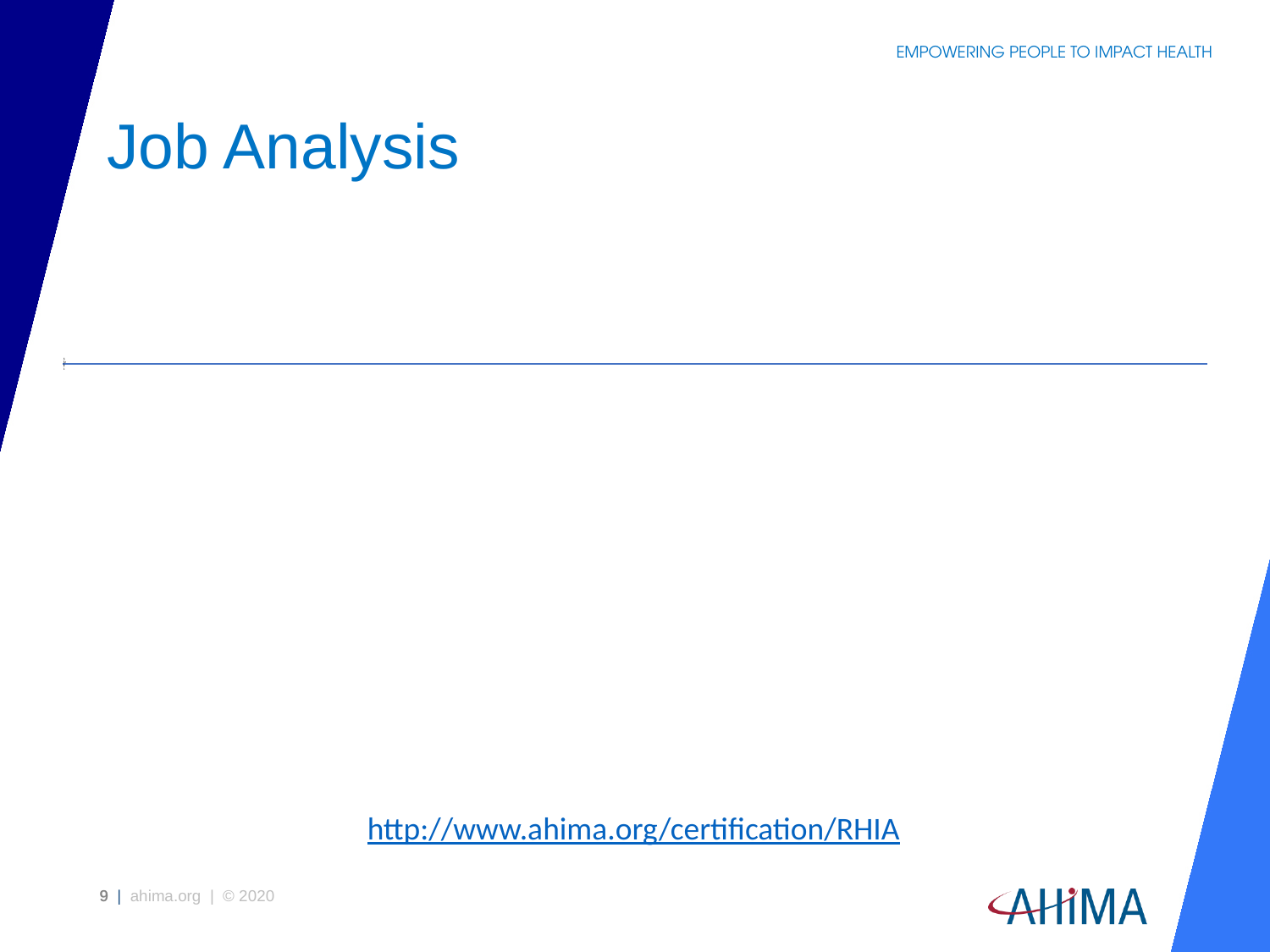

# Job Analysis
SMEs
http://www.ahima.org/certification/RHIA

9  |  ahima.org  |  © 2020
9